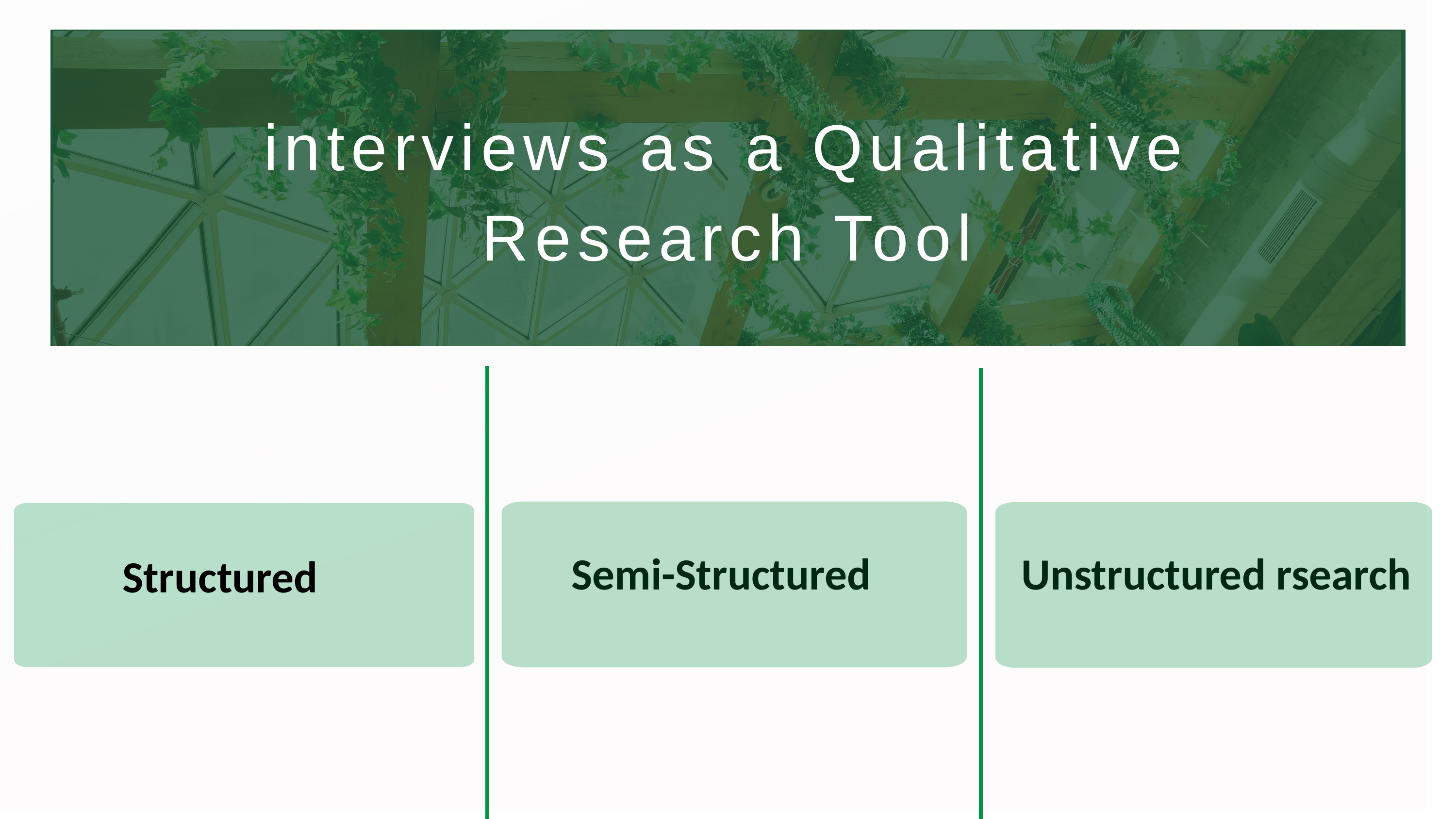

interviews as a Qualitative Research Tool

Semi-Structured

Unstructured rsearch

Structured